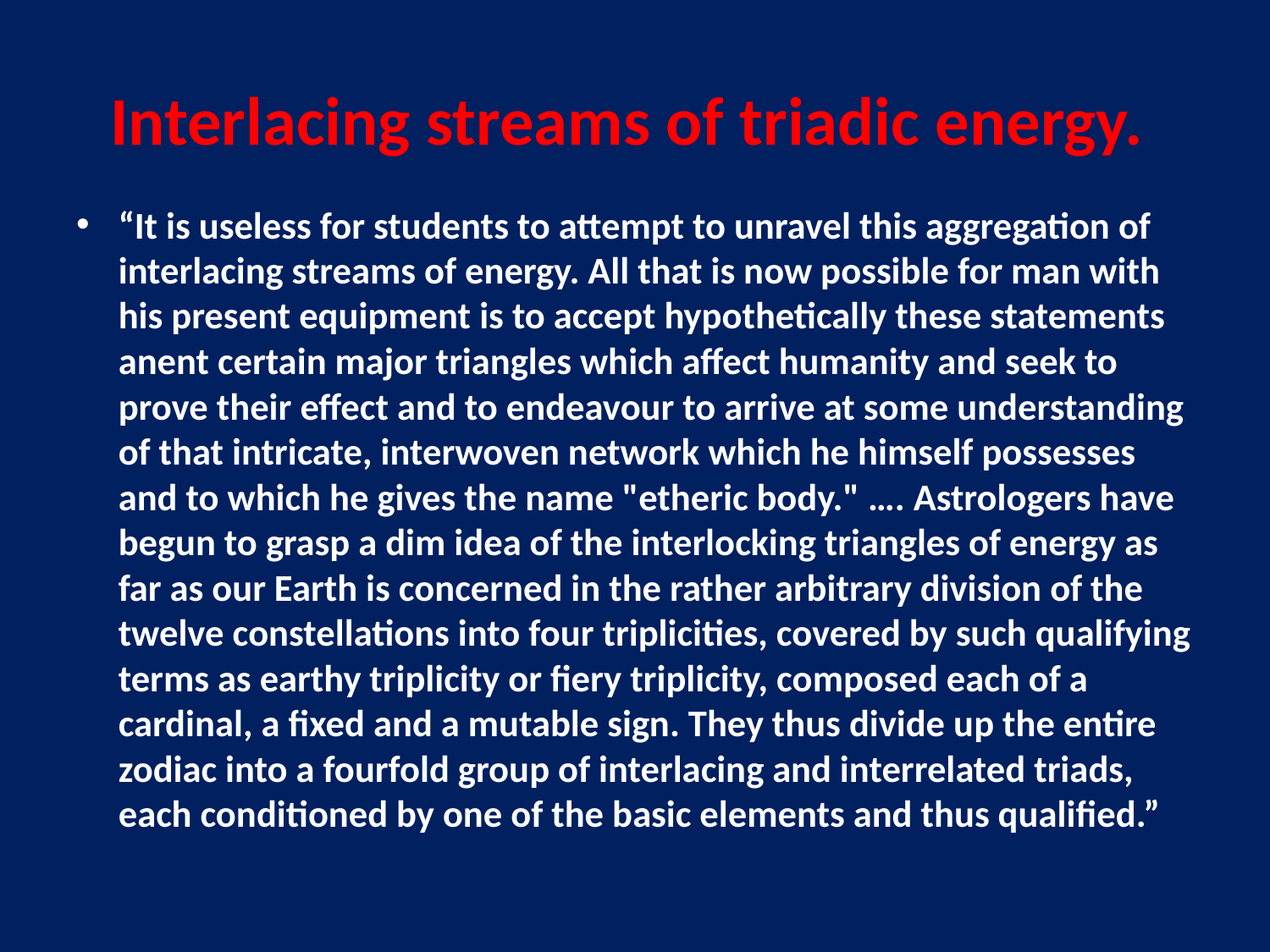

# Interlacing streams of triadic energy.

“It is useless for students to attempt to unravel this aggregation of interlacing streams of energy. All that is now possible for man with his present equipment is to accept hypothetically these statements anent certain major triangles which affect humanity and seek to prove their effect and to endeavour to arrive at some understanding of that intricate, interwoven network which he himself possesses and to which he gives the name "etheric body." …. Astrologers have begun to grasp a dim idea of the interlocking triangles of energy as far as our Earth is concerned in the rather arbitrary division of the twelve constellations into four triplicities, covered by such qualifying terms as earthy triplicity or fiery triplicity, composed each of a cardinal, a fixed and a mutable sign. They thus divide up the entire zodiac into a fourfold group of interlacing and interrelated triads, each conditioned by one of the basic elements and thus qualified.”